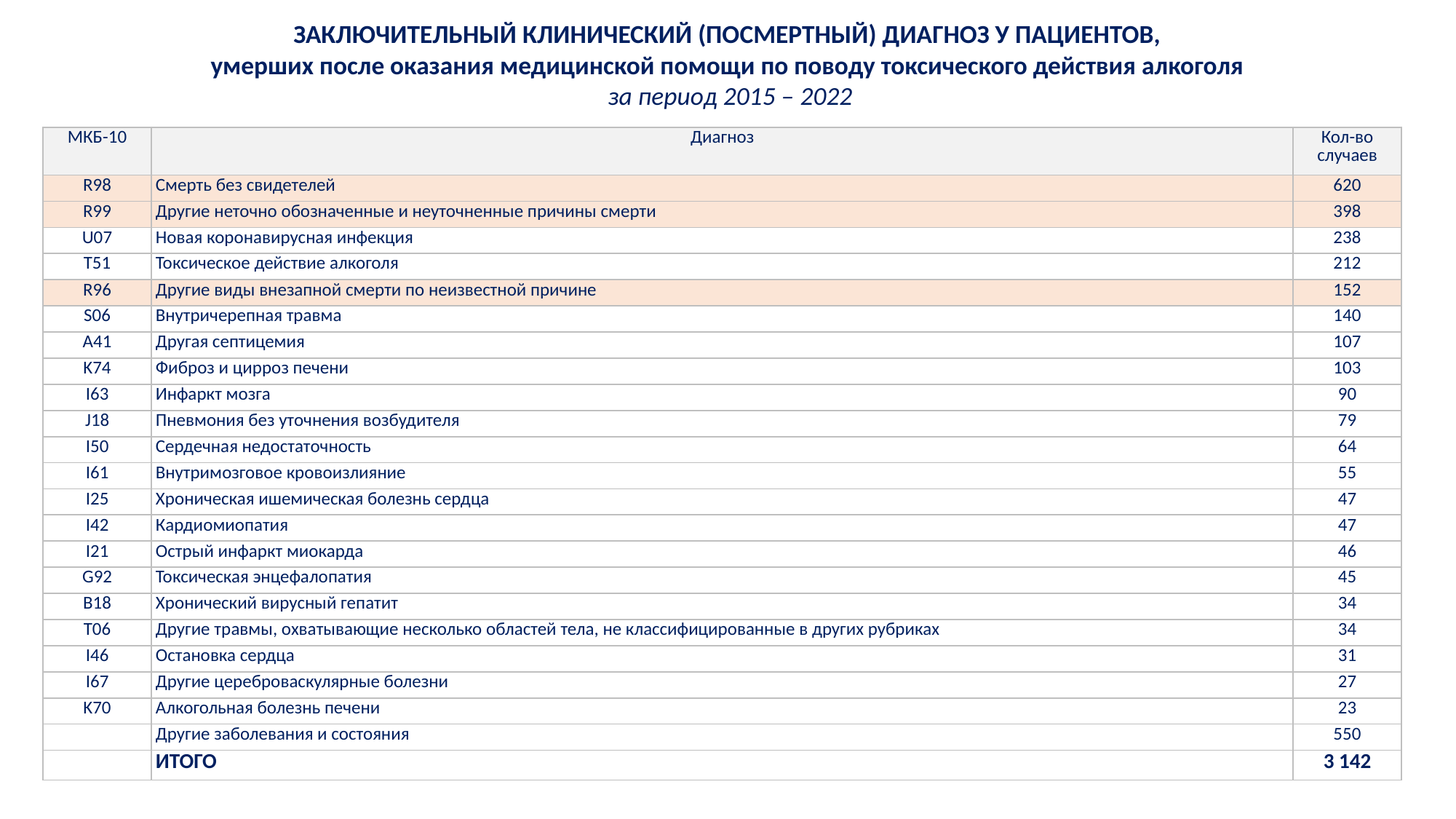

ЗАКЛЮЧИТЕЛЬНЫЙ КЛИНИЧЕСКИЙ (ПОСМЕРТНЫЙ) ДИАГНОЗ У ПАЦИЕНТОВ,
умерших после оказания медицинской помощи по поводу токсического действия алкоголя
за период 2015 – 2022
| МКБ-10 | Диагноз | Кол-во случаев |
| --- | --- | --- |
| R98 | Смерть без свидетелей | 620 |
| R99 | Другие неточно обозначенные и неуточненные причины смерти | 398 |
| U07 | Новая коронавирусная инфекция | 238 |
| T51 | Токсическое действие алкоголя | 212 |
| R96 | Другие виды внезапной смерти по неизвестной причине | 152 |
| S06 | Внутричерепная травма | 140 |
| A41 | Другая септицемия | 107 |
| K74 | Фиброз и цирроз печени | 103 |
| I63 | Инфаркт мозга | 90 |
| J18 | Пневмония без уточнения возбудителя | 79 |
| I50 | Сердечная недостаточность | 64 |
| I61 | Внутримозговое кровоизлияние | 55 |
| I25 | Хроническая ишемическая болезнь сердца | 47 |
| I42 | Кардиомиопатия | 47 |
| I21 | Острый инфаркт миокарда | 46 |
| G92 | Токсическая энцефалопатия | 45 |
| B18 | Хронический вирусный гепатит | 34 |
| T06 | Другие травмы, охватывающие несколько областей тела, не классифицированные в других рубриках | 34 |
| I46 | Остановка сердца | 31 |
| I67 | Другие цереброваскулярные болезни | 27 |
| K70 | Алкогольная болезнь печени | 23 |
|  | Другие заболевания и состояния | 550 |
|  | ИТОГО | 3 142 |